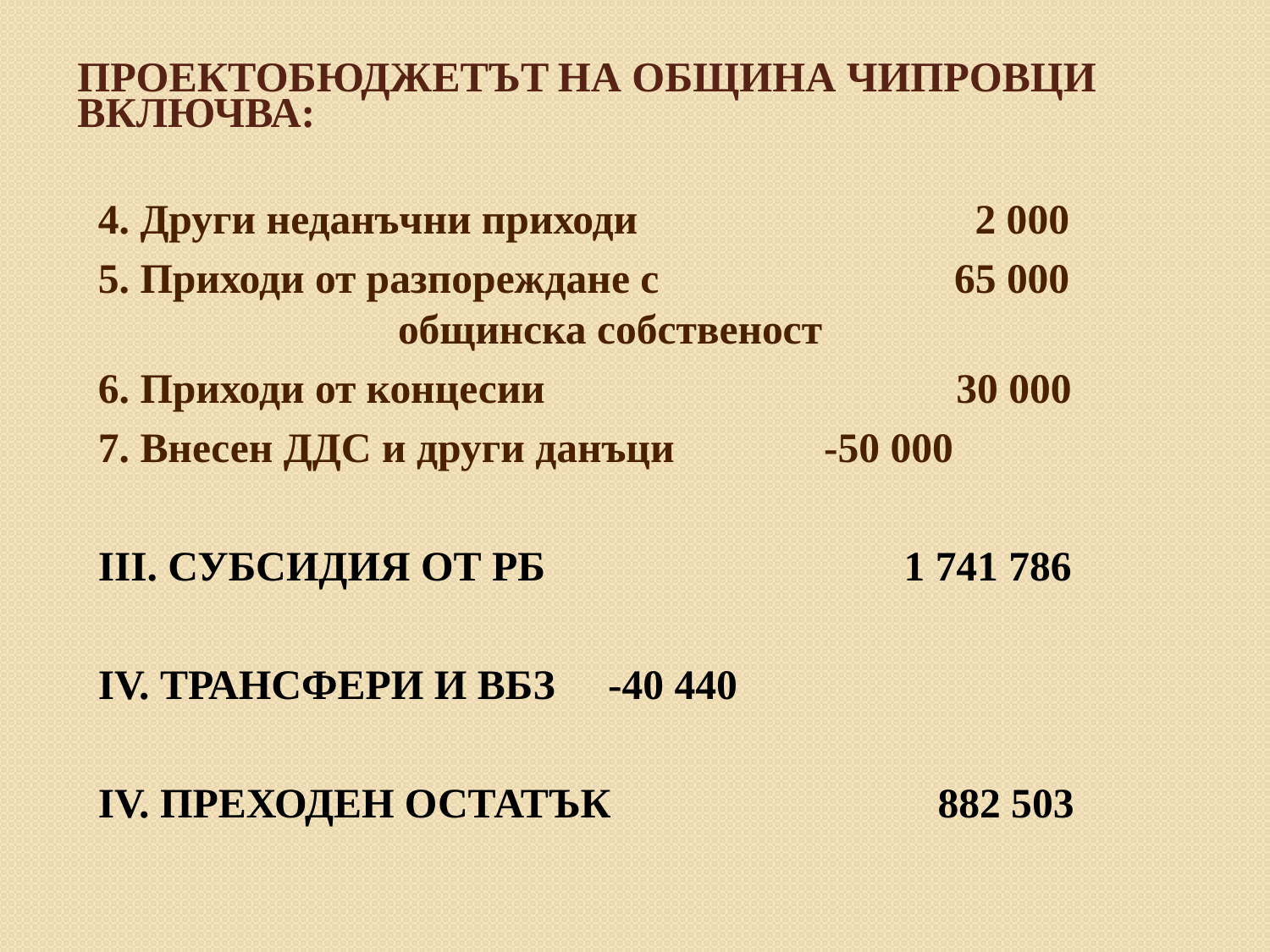

# ПРОЕКТОБЮДЖЕТЪТ НА ОБЩИНА ЧИПРОВЦИ ВКЛЮЧВА:
4. Други неданъчни приходи                                2 000
5. Приходи от разпореждане с                            65 000                                     общинска собственост
6. Приходи от концесии                                       30 000
7. Внесен ДДС и други данъци		    -50 000

III. СУБСИДИЯ ОТ РБ                                  1 741 786

IV. ТРАНСФЕРИ И ВБЗ			    -40 440

IV. ПРЕХОДЕН ОСТАТЪК                               882 503